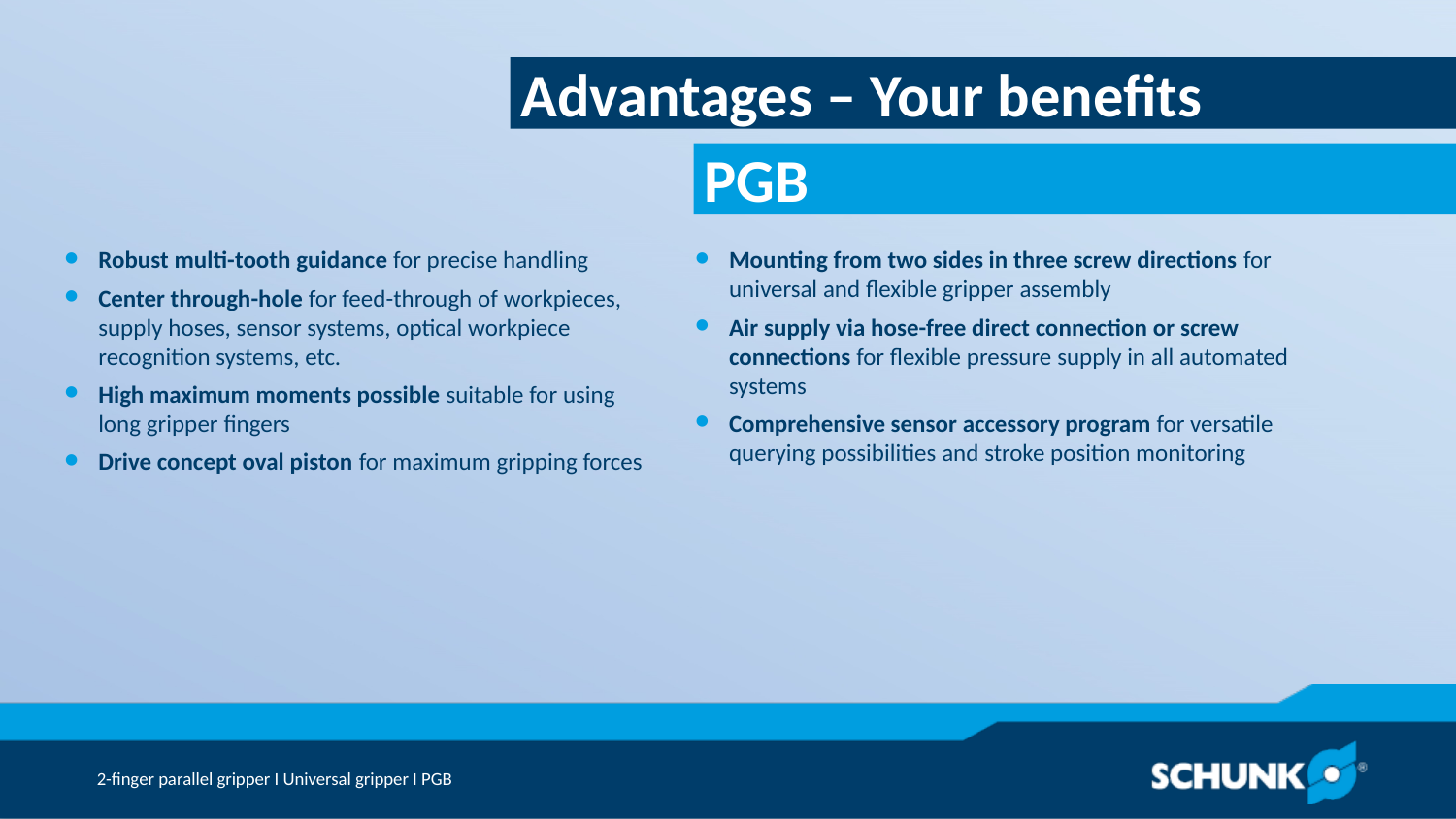

Advantages – Your benefits
Robust multi-tooth guidance for precise handling
Center through-hole for feed-through of workpieces, supply hoses, sensor systems, optical workpiece recognition systems, etc.
High maximum moments possible suitable for using long gripper fingers
Drive concept oval piston for maximum gripping forces
Mounting from two sides in three screw directions for universal and flexible gripper assembly
Air supply via hose-free direct connection or screw connections for flexible pressure supply in all automated systems
Comprehensive sensor accessory program for versatile querying possibilities and stroke position monitoring